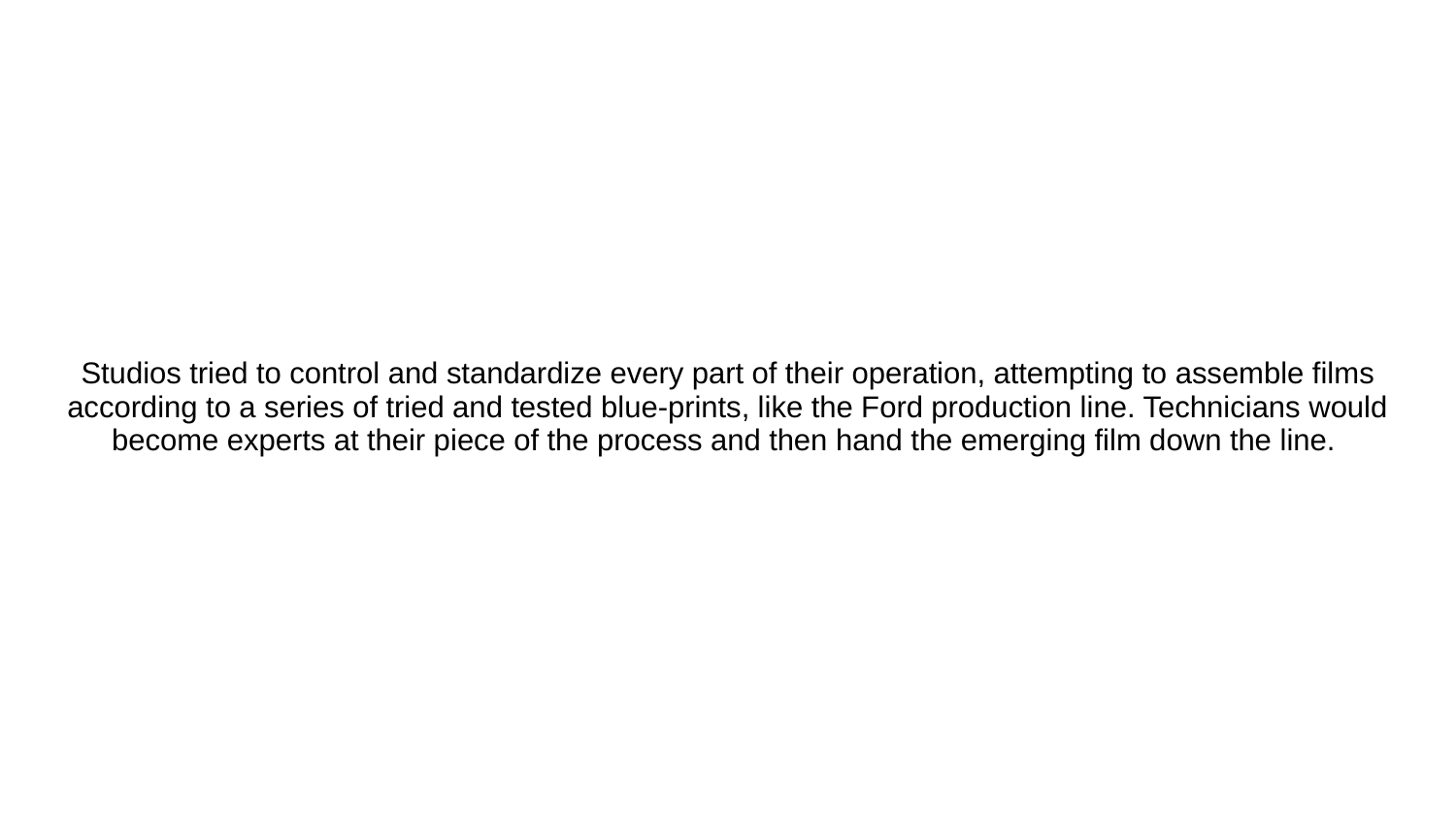

# Studios tried to control and standardize every part of their operation, attempting to assemble films according to a series of tried and tested blue-prints, like the Ford production line. Technicians would become experts at their piece of the process and then hand the emerging film down the line.